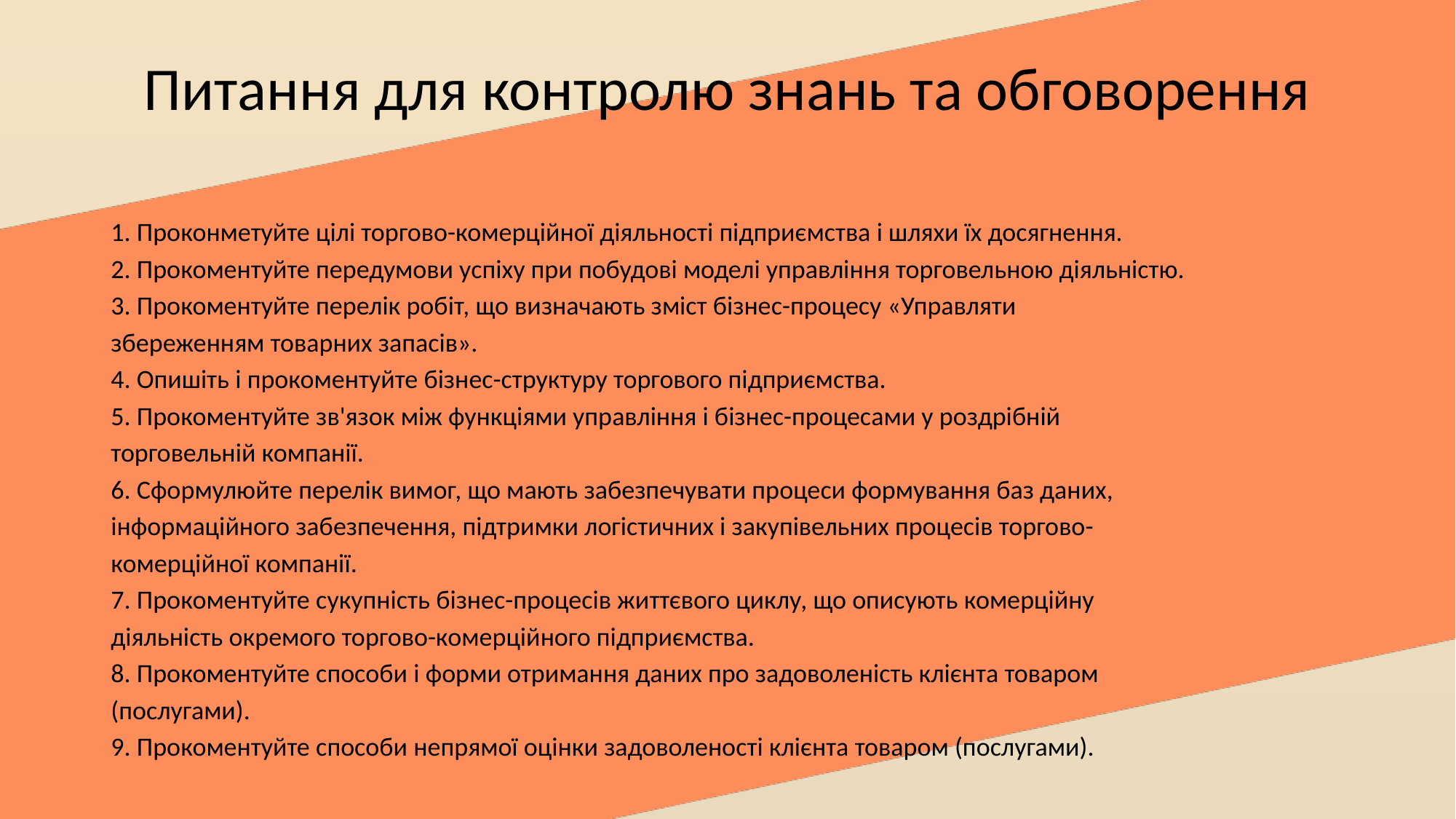

# Питання для контролю знань та обговорення
1. Проконметуйте цілі торгово-комерційної діяльності підприємства і шляхи їх досягнення.
2. Прокоментуйте передумови успіху при побудові моделі управління торговельною діяльністю.
3. Прокоментуйте перелік робіт, що визначають зміст бізнес-процесу «Управляти
збереженням товарних запасів».
4. Опишіть і прокоментуйте бізнес-структуру торгового підприємства.
5. Прокоментуйте зв'язок між функціями управління і бізнес-процесами у роздрібній
торговельній компанії.
6. Сформулюйте перелік вимог, що мають забезпечувати процеси формування баз даних,
інформаційного забезпечення, підтримки логістичних і закупівельних процесів торгово-
комерційної компанії.
7. Прокоментуйте сукупність бізнес-процесів життєвого циклу, що описують комерційну
діяльність окремого торгово-комерційного підприємства.
8. Прокоментуйте способи і форми отримання даних про задоволеність клієнта товаром
(послугами).
9. Прокоментуйте способи непрямої оцінки задоволеності клієнта товаром (послугами).